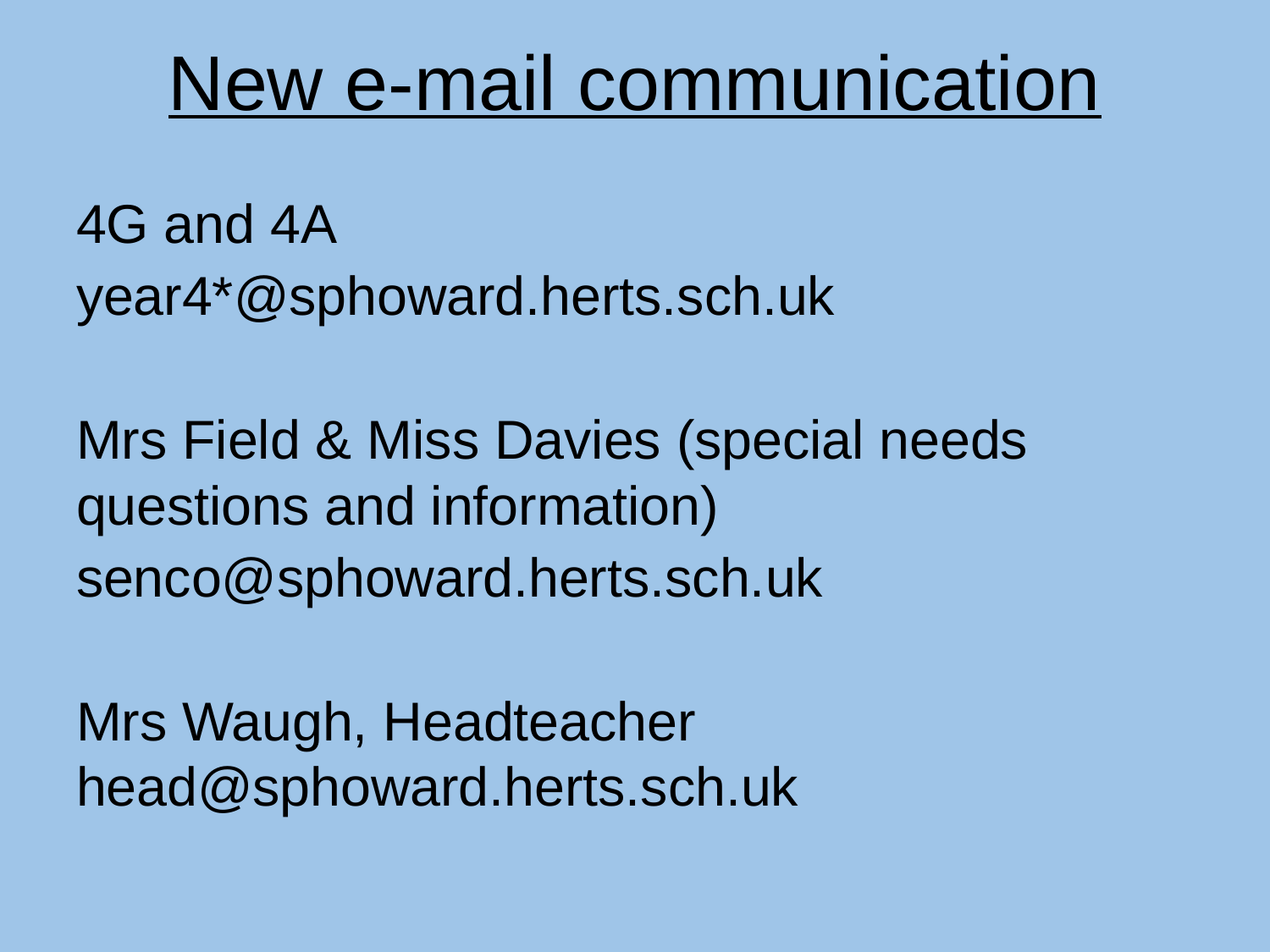

# New e-mail communication

4G and 4A
year4*@sphoward.herts.sch.uk

Mrs Field & Miss Davies (special needs questions and information)
senco@sphoward.herts.sch.uk

Mrs Waugh, Headteacher head@sphoward.herts.sch.uk